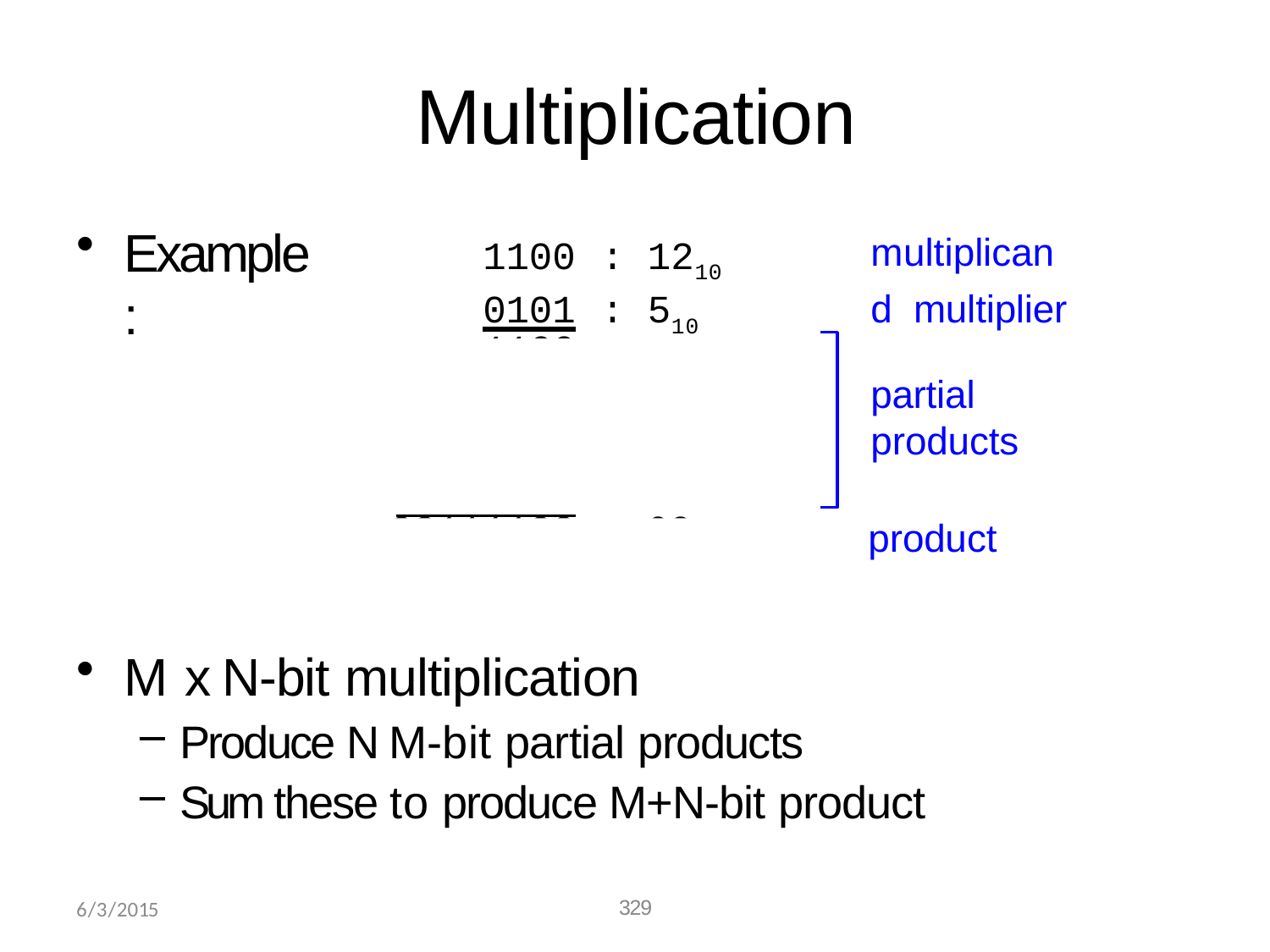

# Multiplication
multiplicand  multiplier
Example:
1100	:	1210
0101	:	510
1100

partial  products

product

M x N-bit multiplication
Produce N M-bit partial products
Sum these to produce M+N-bit product
0000

1100
0000

00111100	:	6010

6/3/2015
329